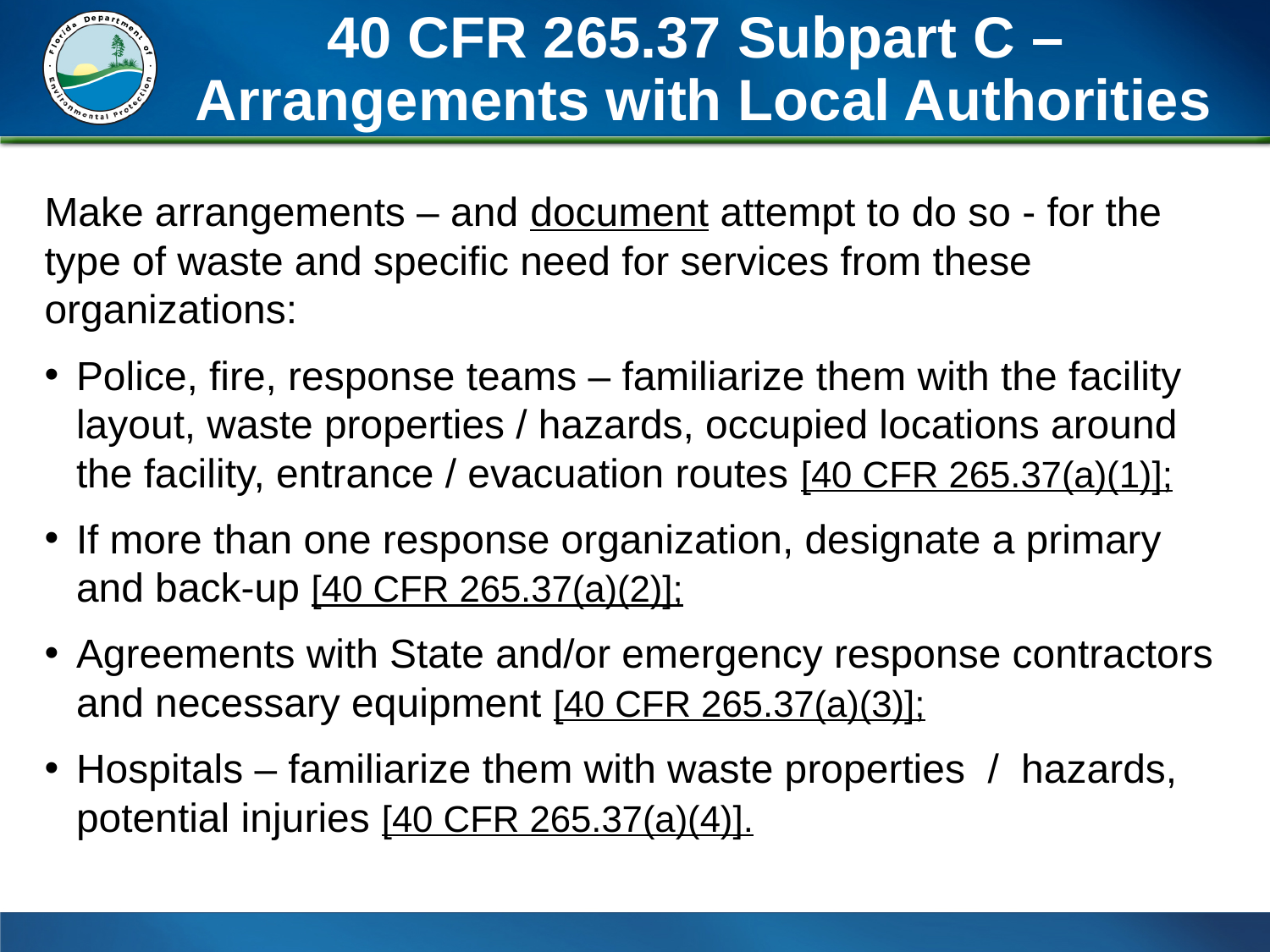

# 40 CFR 265.37 Subpart C – Arrangements with Local Authorities
Make arrangements – and document attempt to do so - for the type of waste and specific need for services from these organizations:
Police, fire, response teams – familiarize them with the facility layout, waste properties / hazards, occupied locations around the facility, entrance / evacuation routes [40 CFR 265.37(a)(1)];
If more than one response organization, designate a primary and back-up [40 CFR 265.37(a)(2)];
Agreements with State and/or emergency response contractors and necessary equipment [40 CFR 265.37(a)(3)];
Hospitals – familiarize them with waste properties  /  hazards, potential injuries [40 CFR 265.37(a)(4)].